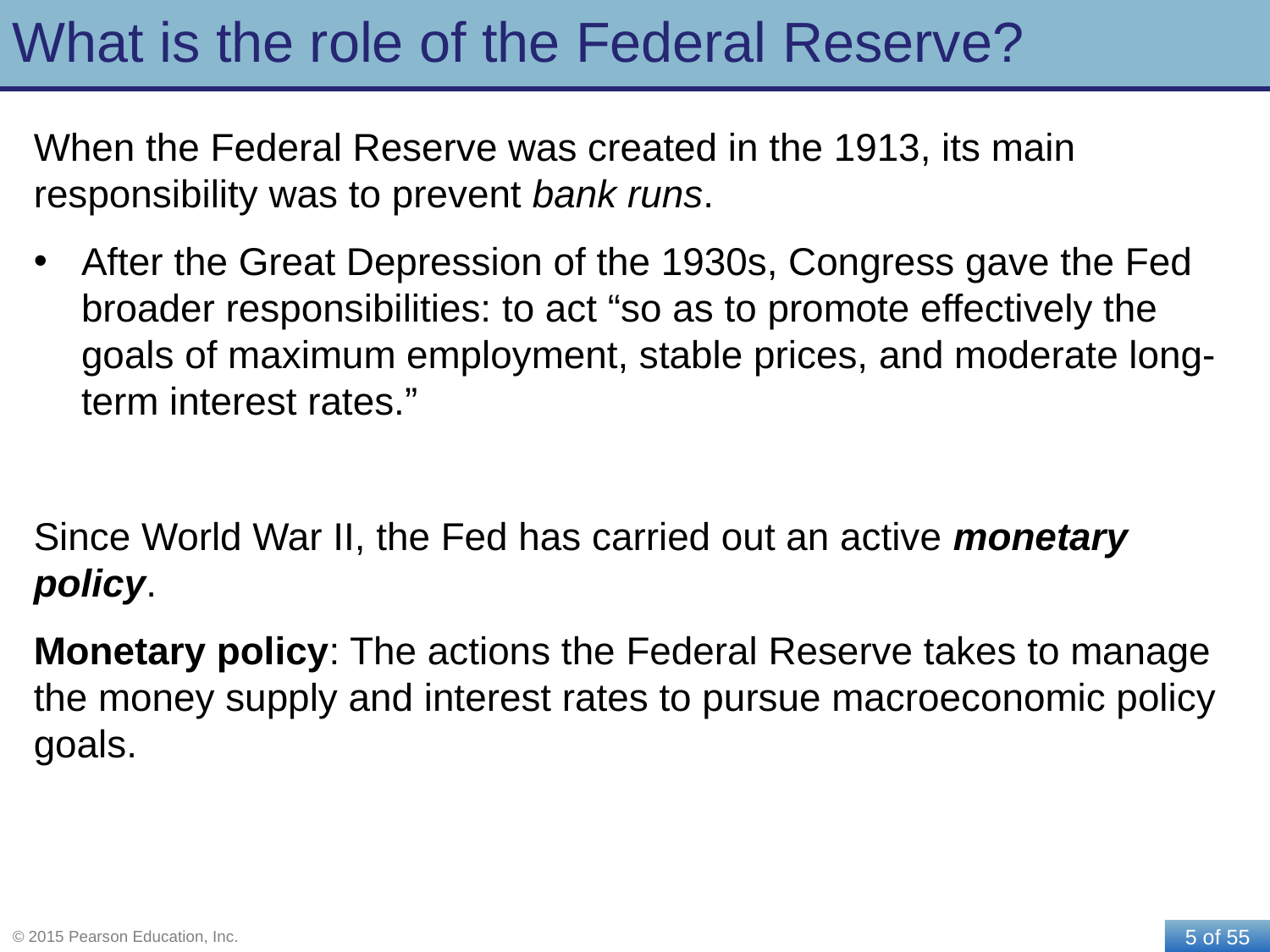

# What is the role of the Federal Reserve?
When the Federal Reserve was created in the 1913, its main responsibility was to prevent bank runs.
After the Great Depression of the 1930s, Congress gave the Fed broader responsibilities: to act “so as to promote effectively the goals of maximum employment, stable prices, and moderate long-term interest rates.”

Since World War II, the Fed has carried out an active monetary policy.
Monetary policy: The actions the Federal Reserve takes to manage the money supply and interest rates to pursue macroeconomic policy goals.